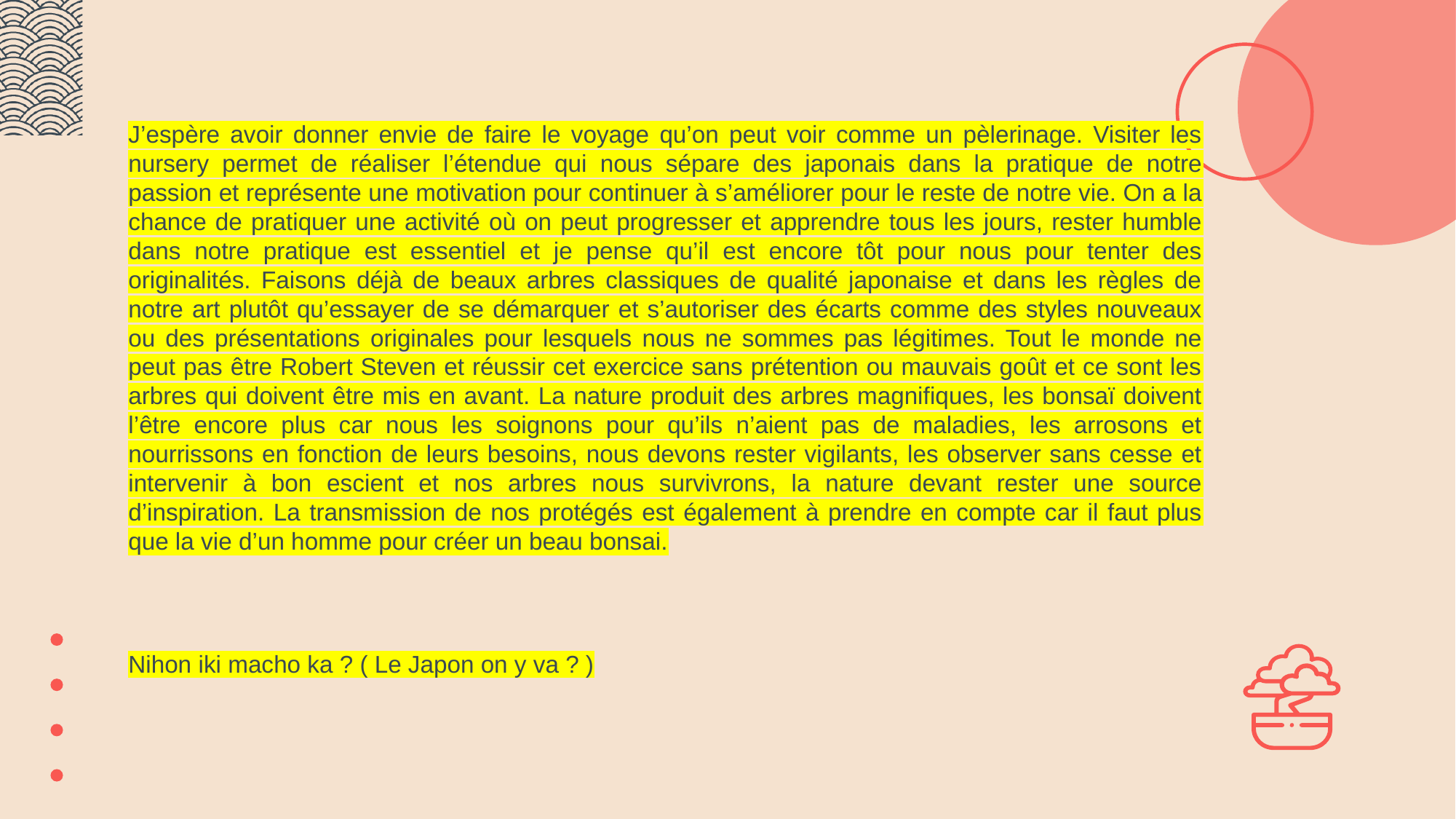

J’espère avoir donner envie de faire le voyage qu’on peut voir comme un pèlerinage. Visiter les nursery permet de réaliser l’étendue qui nous sépare des japonais dans la pratique de notre passion et représente une motivation pour continuer à s’améliorer pour le reste de notre vie. On a la chance de pratiquer une activité où on peut progresser et apprendre tous les jours, rester humble dans notre pratique est essentiel et je pense qu’il est encore tôt pour nous pour tenter des originalités. Faisons déjà de beaux arbres classiques de qualité japonaise et dans les règles de notre art plutôt qu’essayer de se démarquer et s’autoriser des écarts comme des styles nouveaux ou des présentations originales pour lesquels nous ne sommes pas légitimes. Tout le monde ne peut pas être Robert Steven et réussir cet exercice sans prétention ou mauvais goût et ce sont les arbres qui doivent être mis en avant. La nature produit des arbres magnifiques, les bonsaï doivent l’être encore plus car nous les soignons pour qu’ils n’aient pas de maladies, les arrosons et nourrissons en fonction de leurs besoins, nous devons rester vigilants, les observer sans cesse et intervenir à bon escient et nos arbres nous survivrons, la nature devant rester une source d’inspiration. La transmission de nos protégés est également à prendre en compte car il faut plus que la vie d’un homme pour créer un beau bonsai.

Nihon iki macho ka ? ( Le Japon on y va ? )